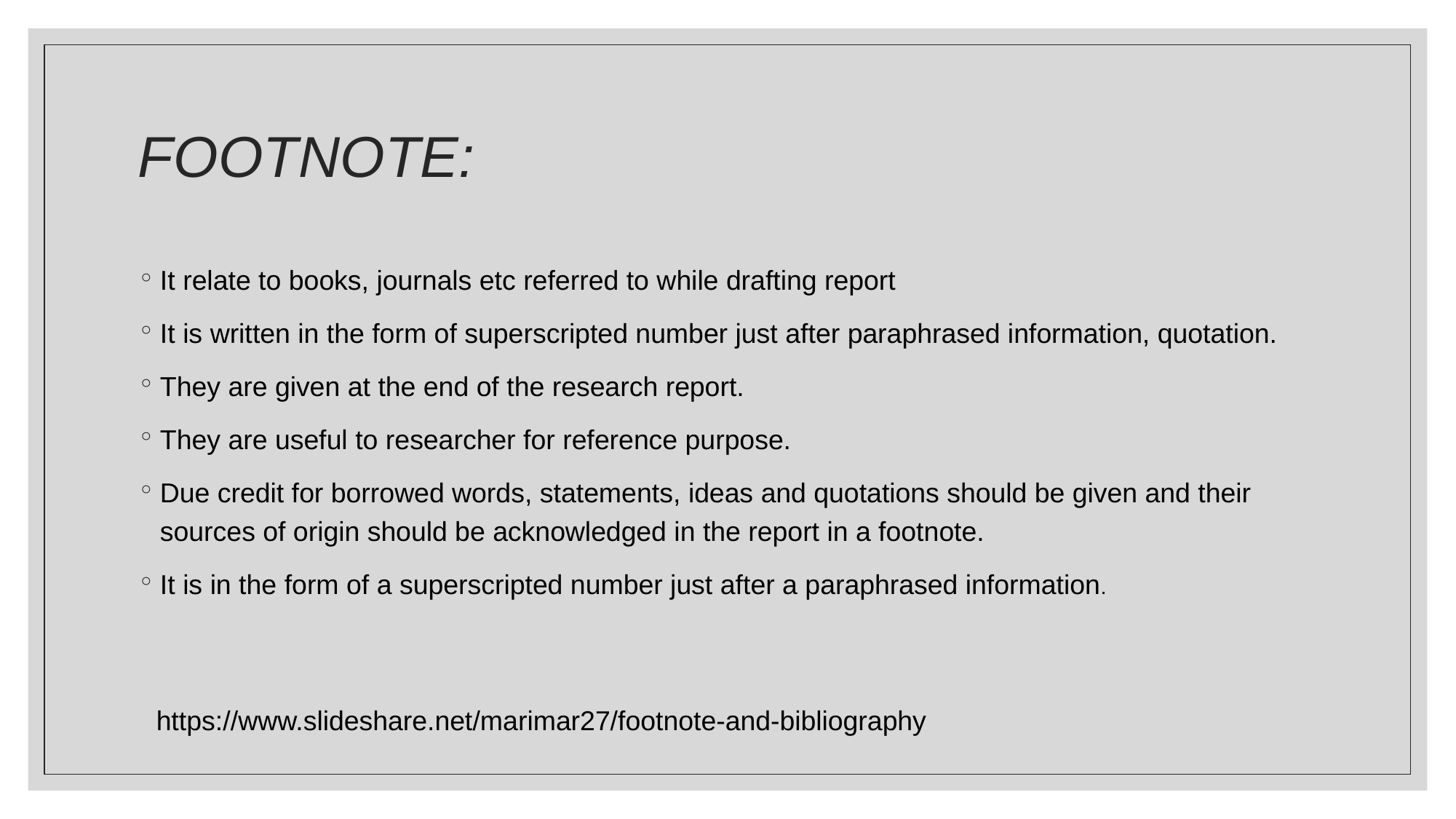

# FOOTNOTE:
It relate to books, journals etc referred to while drafting report
It is written in the form of superscripted number just after paraphrased information, quotation.
They are given at the end of the research report.
They are useful to researcher for reference purpose.
Due credit for borrowed words, statements, ideas and quotations should be given and their sources of origin should be acknowledged in the report in a footnote.
It is in the form of a superscripted number just after a paraphrased information.
https://www.slideshare.net/marimar27/footnote-and-bibliography